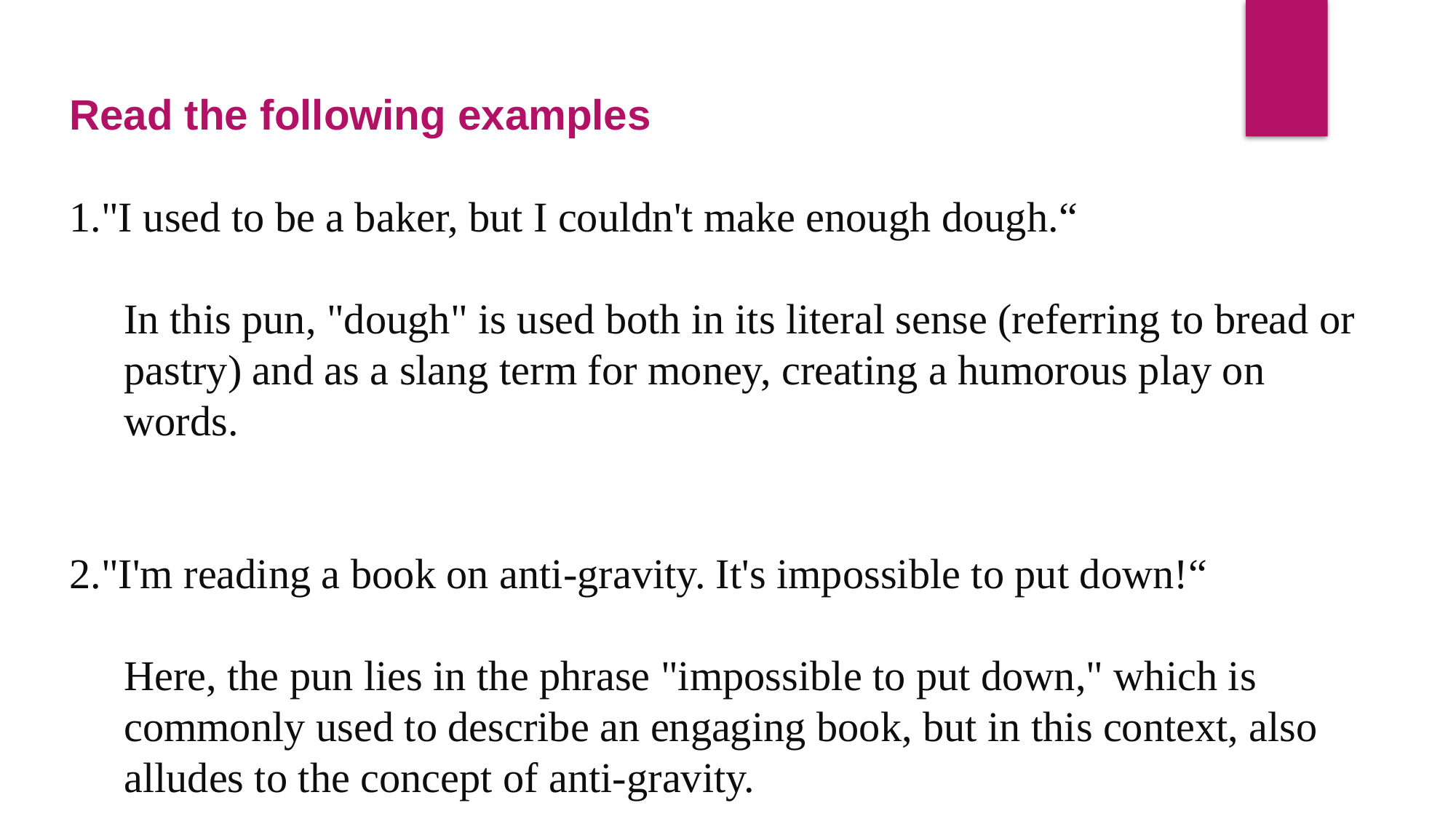

Read the following examples

"I used to be a baker, but I couldn't make enough dough.“
In this pun, "dough" is used both in its literal sense (referring to bread or pastry) and as a slang term for money, creating a humorous play on words.
"I'm reading a book on anti-gravity. It's impossible to put down!“
Here, the pun lies in the phrase "impossible to put down," which is commonly used to describe an engaging book, but in this context, also alludes to the concept of anti-gravity.